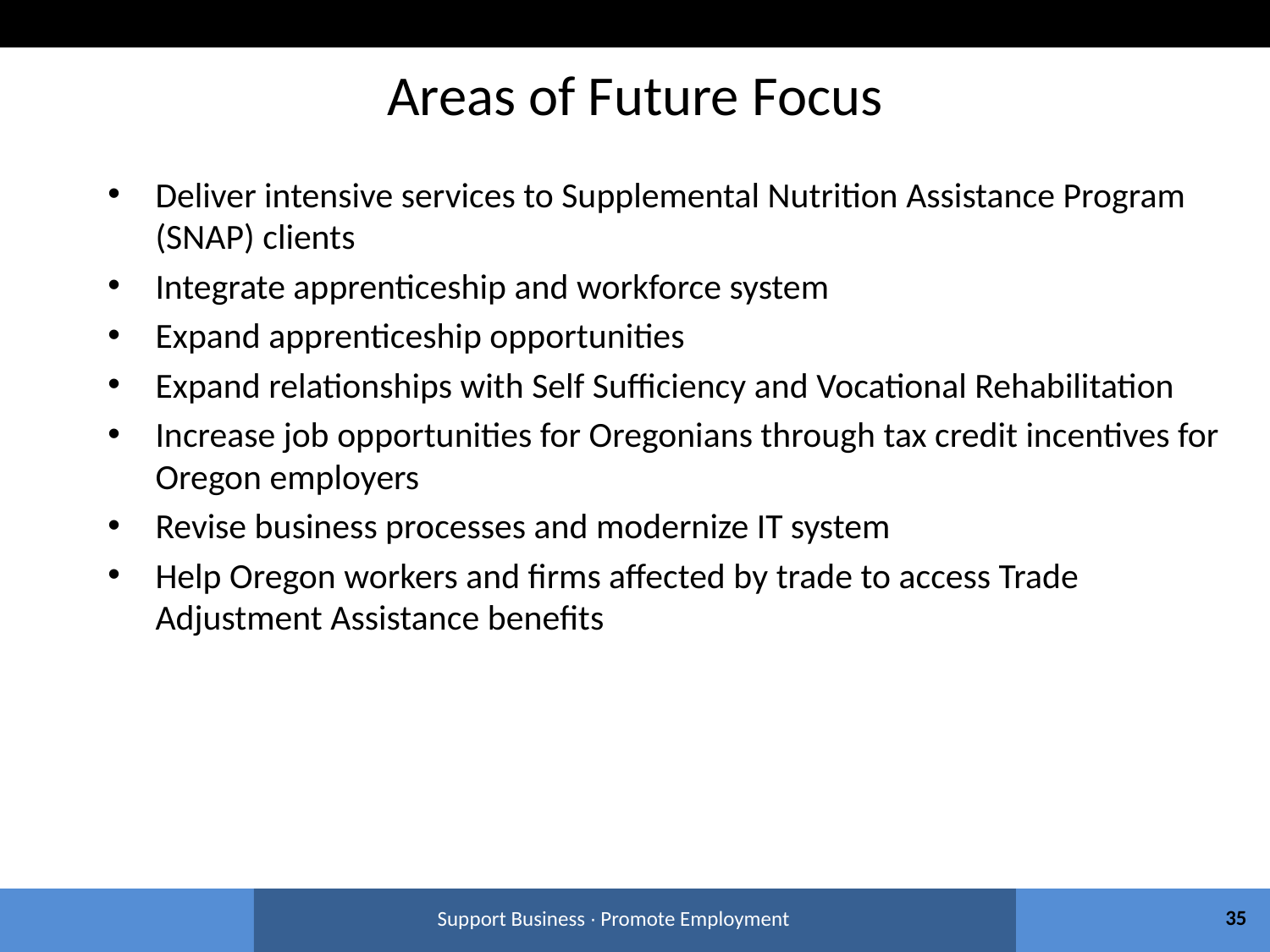

# Areas of Future Focus
Deliver intensive services to Supplemental Nutrition Assistance Program (SNAP) clients
Integrate apprenticeship and workforce system
Expand apprenticeship opportunities
Expand relationships with Self Sufficiency and Vocational Rehabilitation
Increase job opportunities for Oregonians through tax credit incentives for Oregon employers
Revise business processes and modernize IT system
Help Oregon workers and firms affected by trade to access Trade Adjustment Assistance benefits

35
Support Business ∙ Promote Employment